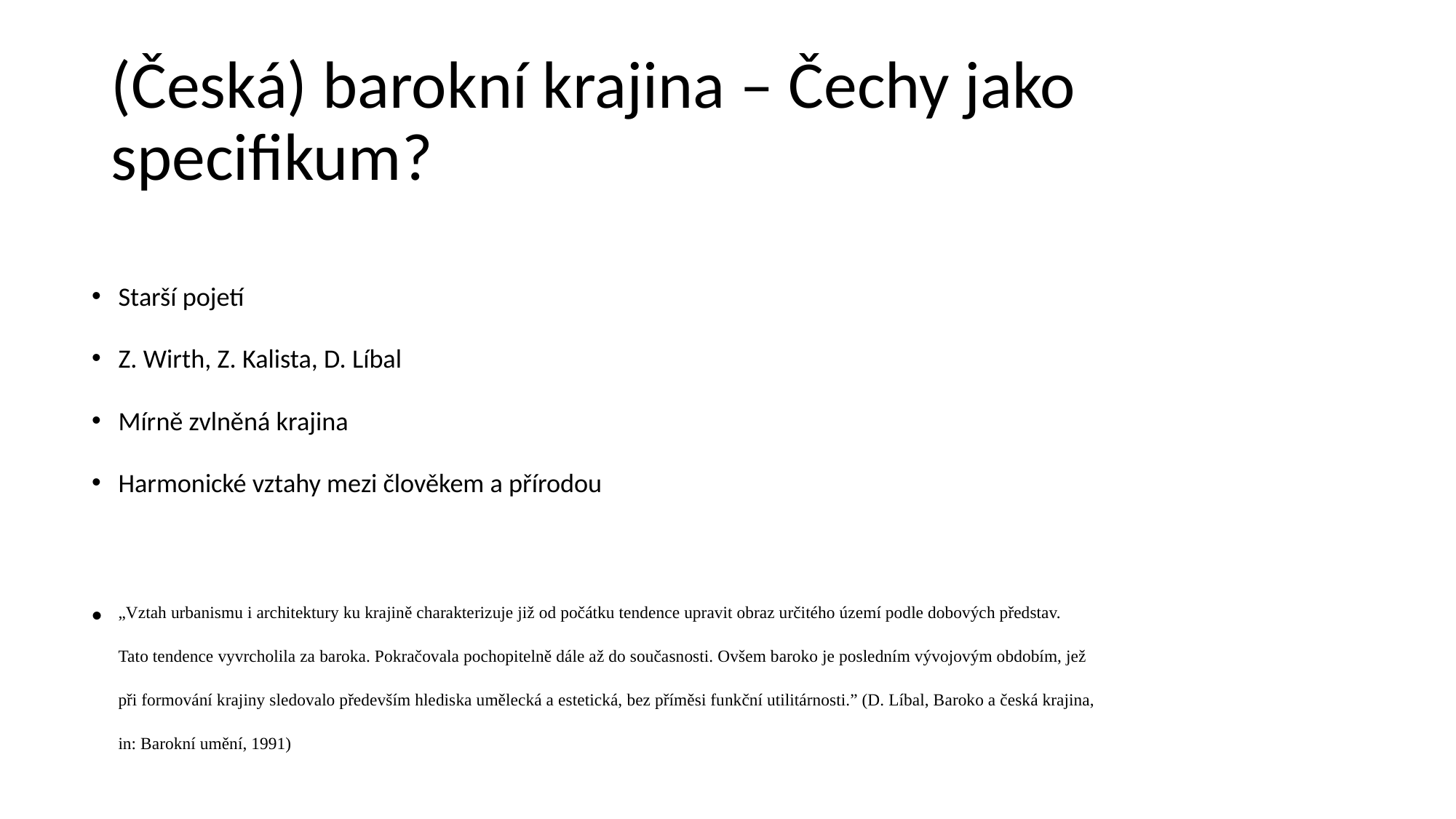

# (Česká) barokní krajina – Čechy jako specifikum?
Starší pojetí
Z. Wirth, Z. Kalista, D. Líbal
Mírně zvlněná krajina
Harmonické vztahy mezi člověkem a přírodou

„Vztah urbanismu i architektury ku krajině charakterizuje již od počátku tendence upravit obraz určitého území podle dobových představ. Tato tendence vyvrcholila za baroka. Pokračovala pochopitelně dále až do současnosti. Ovšem baroko je posledním vývojovým obdobím, jež při formování krajiny sledovalo především hlediska umělecká a estetická, bez příměsi funkční utilitárnosti.” (D. Líbal, Baroko a česká krajina, in: Barokní umění, 1991)